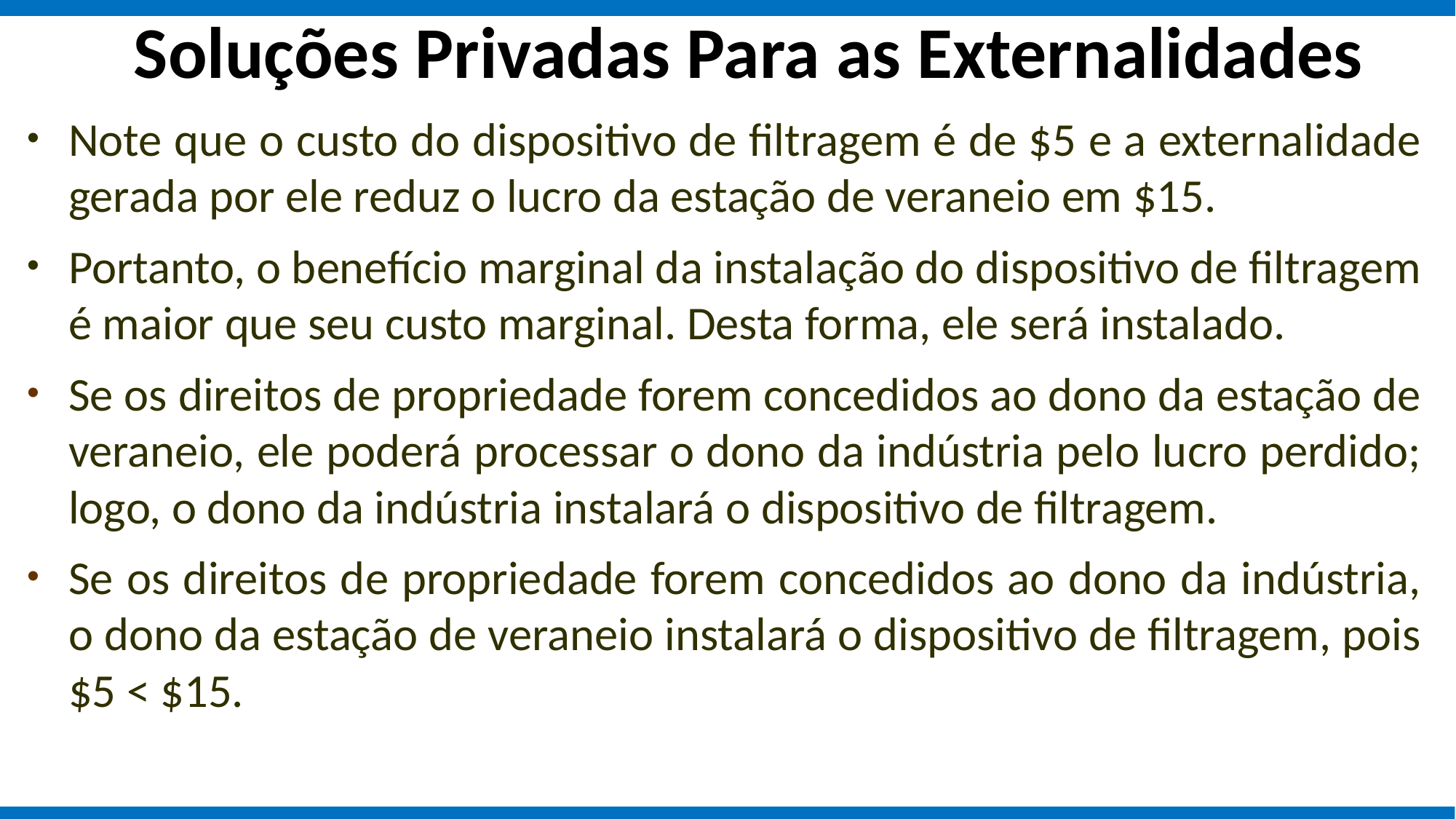

# Soluções Privadas Para as Externalidades
Note que o custo do dispositivo de filtragem é de $5 e a externalidade gerada por ele reduz o lucro da estação de veraneio em $15.

Portanto, o benefício marginal da instalação do dispositivo de filtragem é maior que seu custo marginal. Desta forma, ele será instalado.

Se os direitos de propriedade forem concedidos ao dono da estação de veraneio, ele poderá processar o dono da indústria pelo lucro perdido; logo, o dono da indústria instalará o dispositivo de filtragem.

Se os direitos de propriedade forem concedidos ao dono da indústria, o dono da estação de veraneio instalará o dispositivo de filtragem, pois $5 < $15.